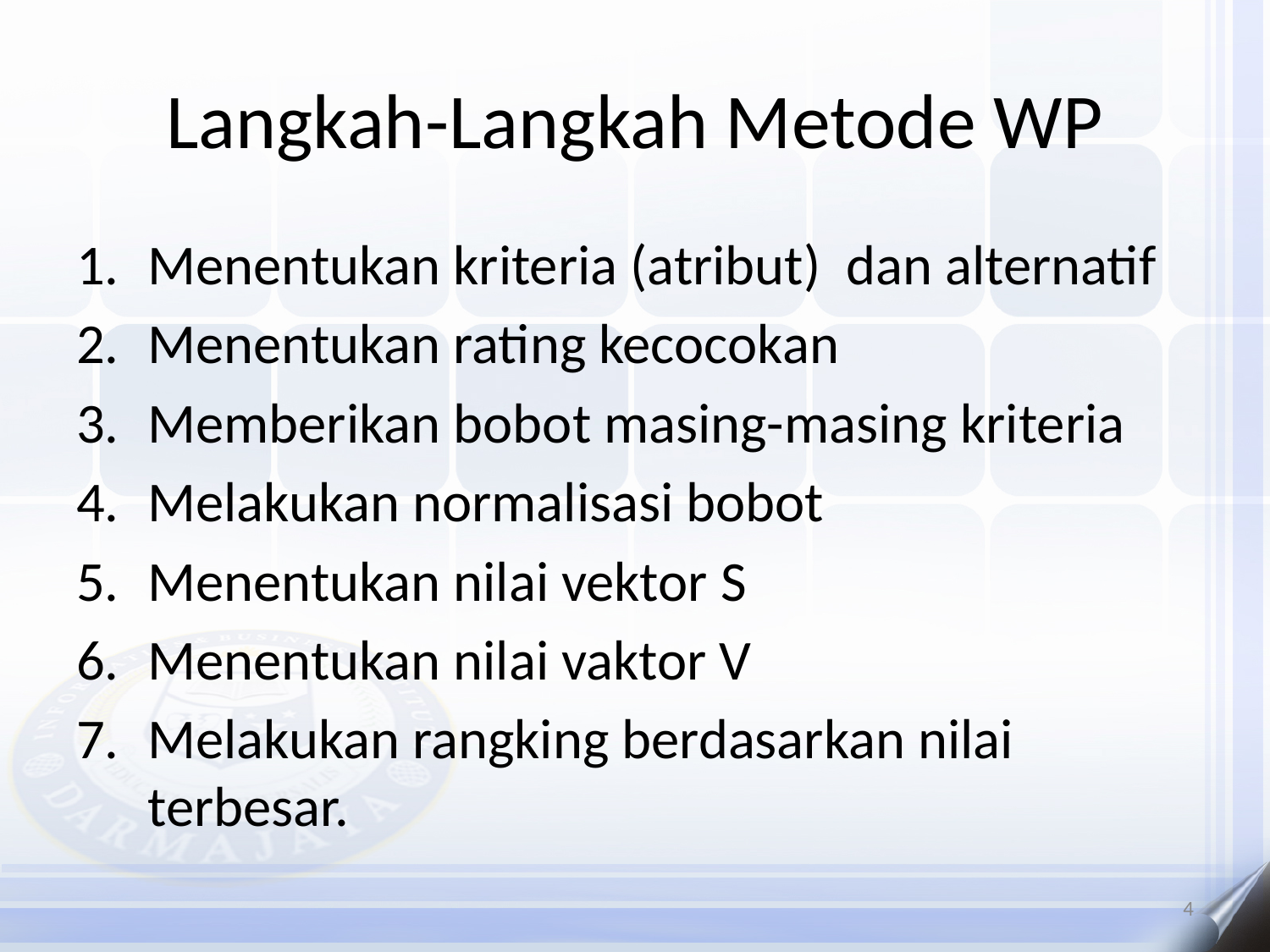

# Langkah-Langkah Metode WP
Menentukan kriteria (atribut)  dan alternatif
Menentukan rating kecocokan
Memberikan bobot masing-masing kriteria
Melakukan normalisasi bobot
Menentukan nilai vektor S
Menentukan nilai vaktor V
Melakukan rangking berdasarkan nilai terbesar.

4